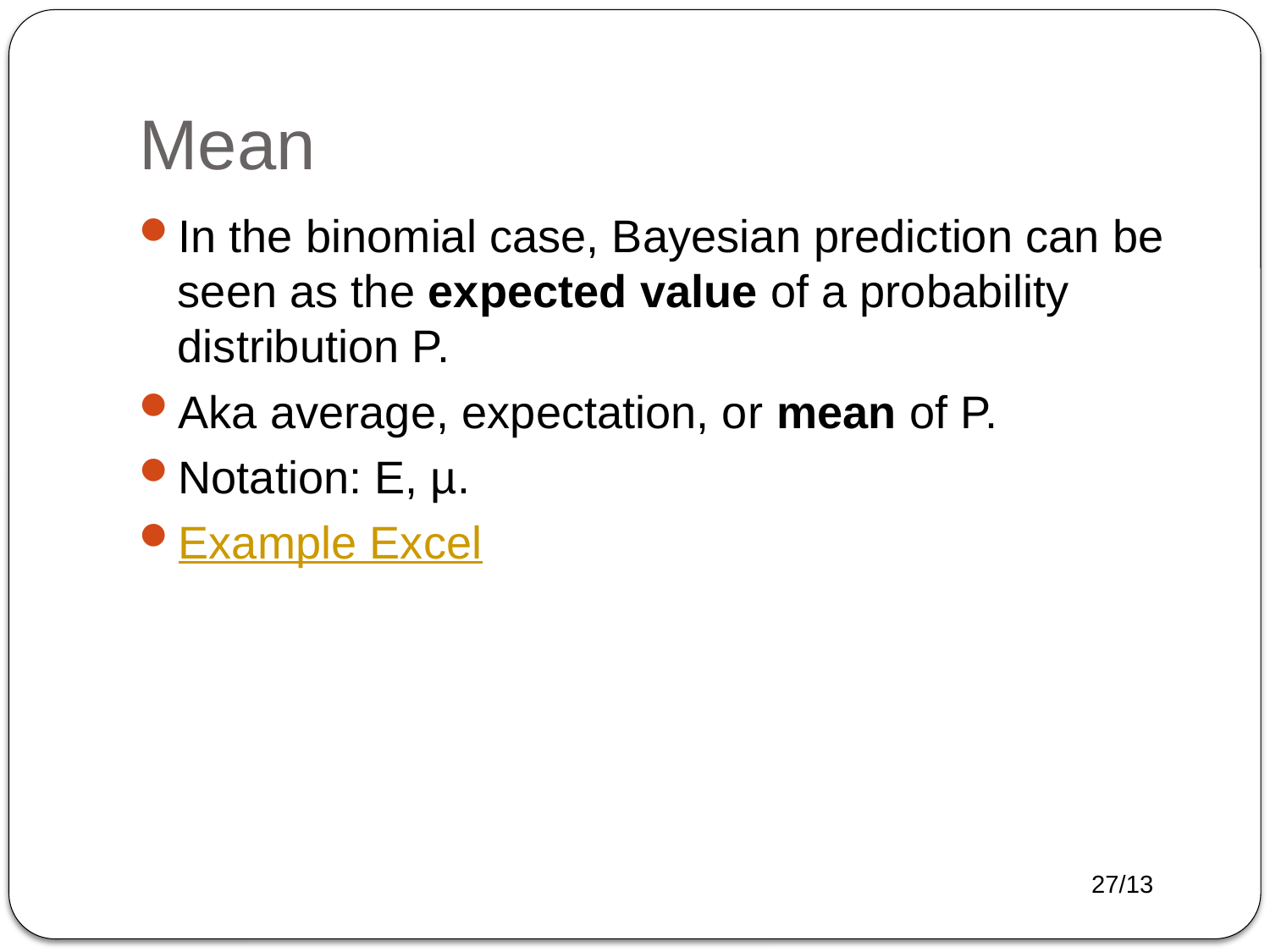

# Mean
In the binomial case, Bayesian prediction can be seen as the expected value of a probability distribution P.
Aka average, expectation, or mean of P.
Notation: E, µ.
Example Excel